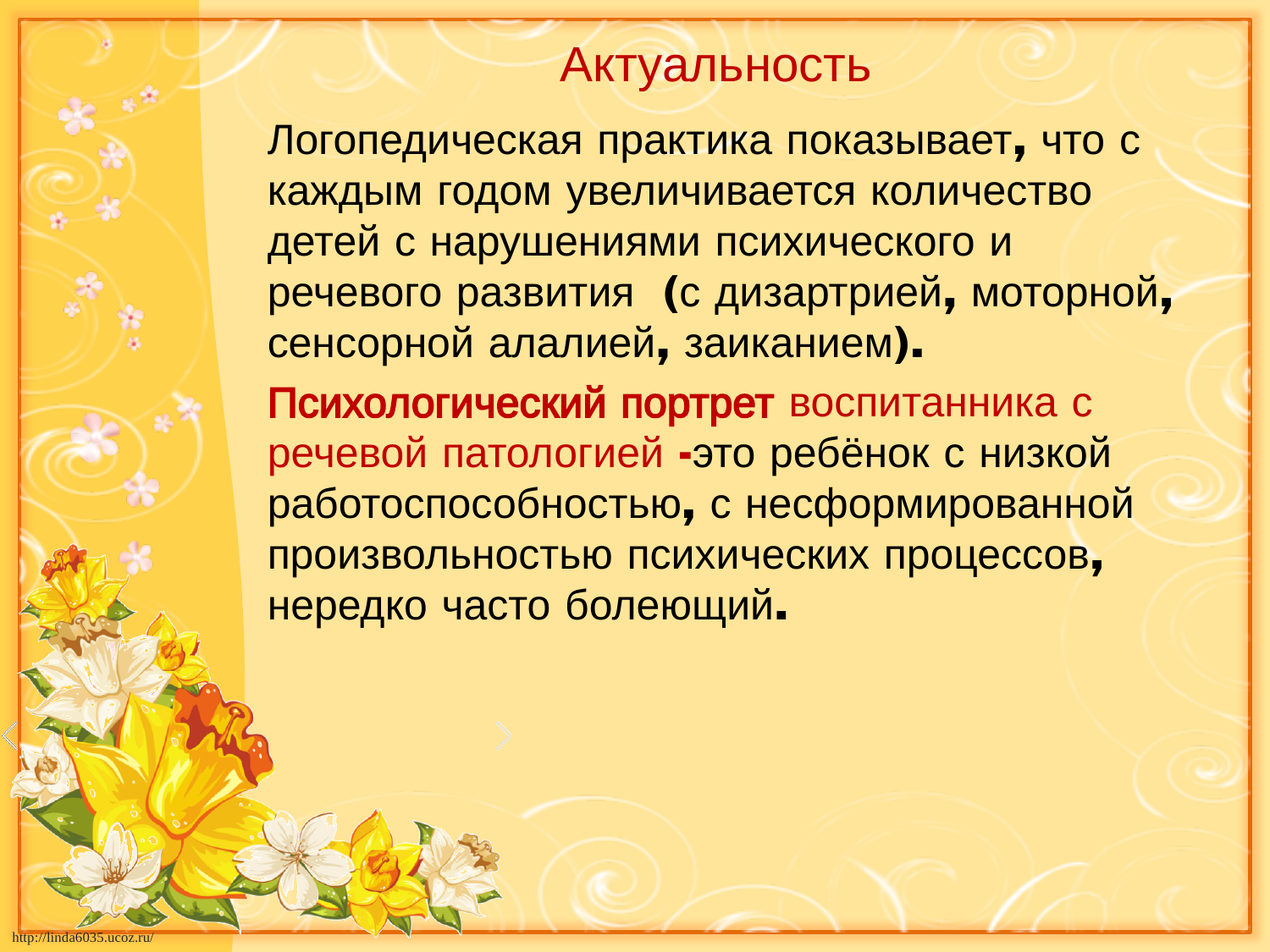

# Актуальность
Логопедическая практика показывает, что с каждым годом увеличивается количество детей с нарушениями психического и речевого развития  (с дизартрией, моторной, сенсорной алалией, заиканием).
Психологический портрет воспитанника с речевой патологией -это ребёнок с низкой работоспособностью, с несформированной произвольностью психических процессов, нередко часто болеющий.